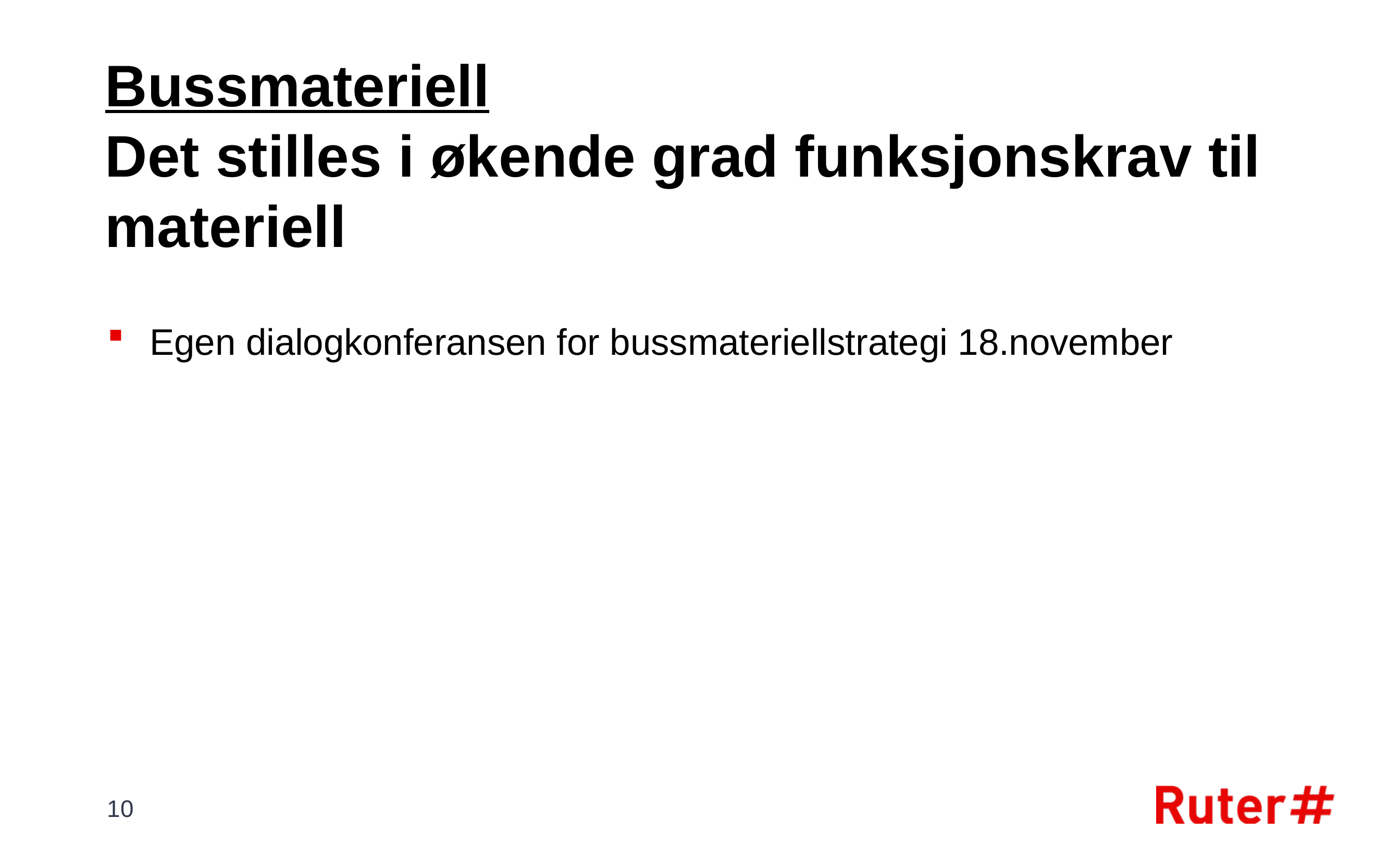

# Bussmateriell Det stilles i økende grad funksjonskrav til materiell
Egen dialogkonferansen for bussmateriellstrategi 18.november

10